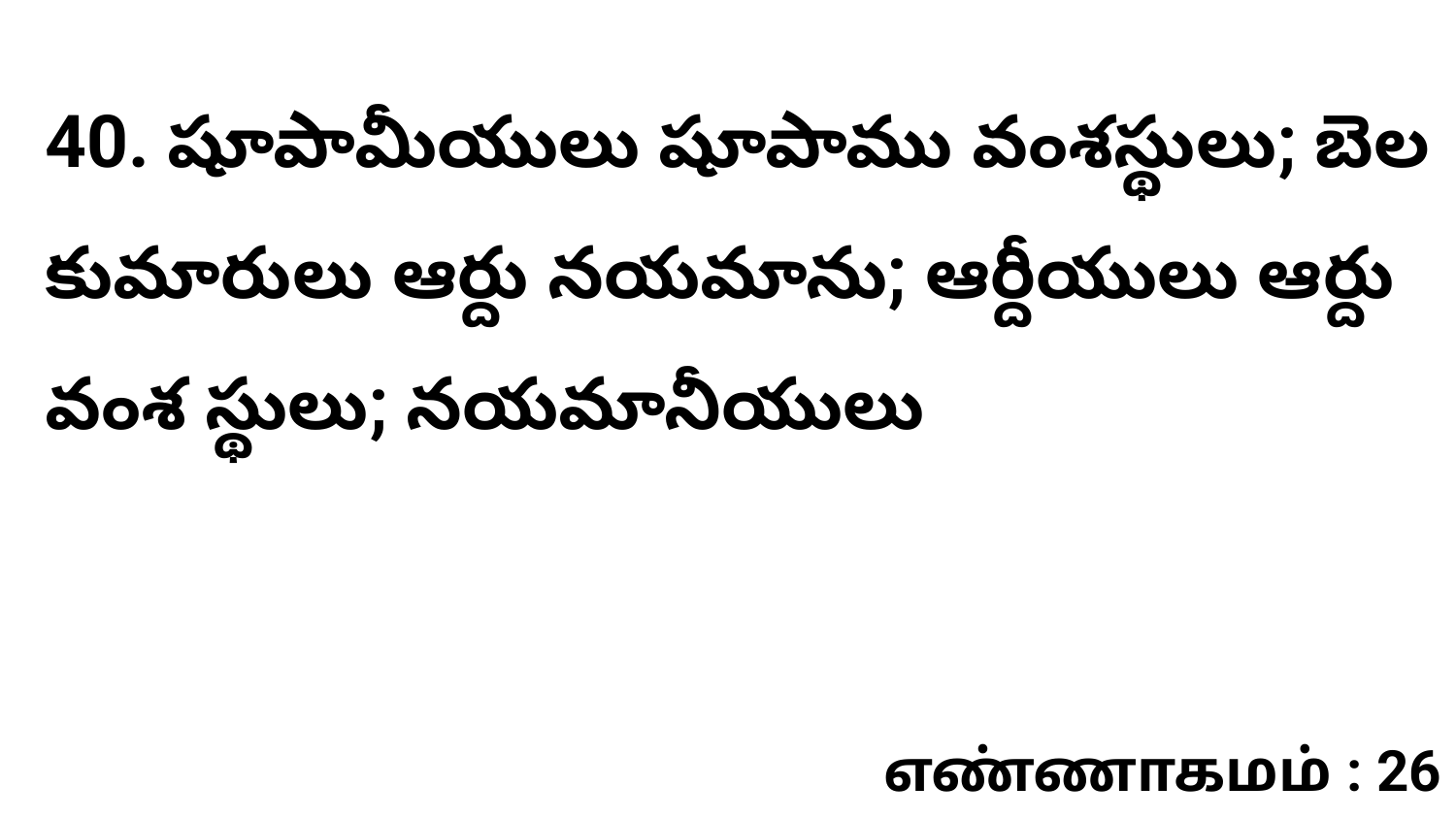

40. షూపామీయులు షూపాము వంశస్థులు; బెల కుమారులు ఆర్దు నయమాను; ఆర్దీయులు ఆర్దు వంశ స్థులు; నయమానీయులు
எண்ணாகமம் : 26